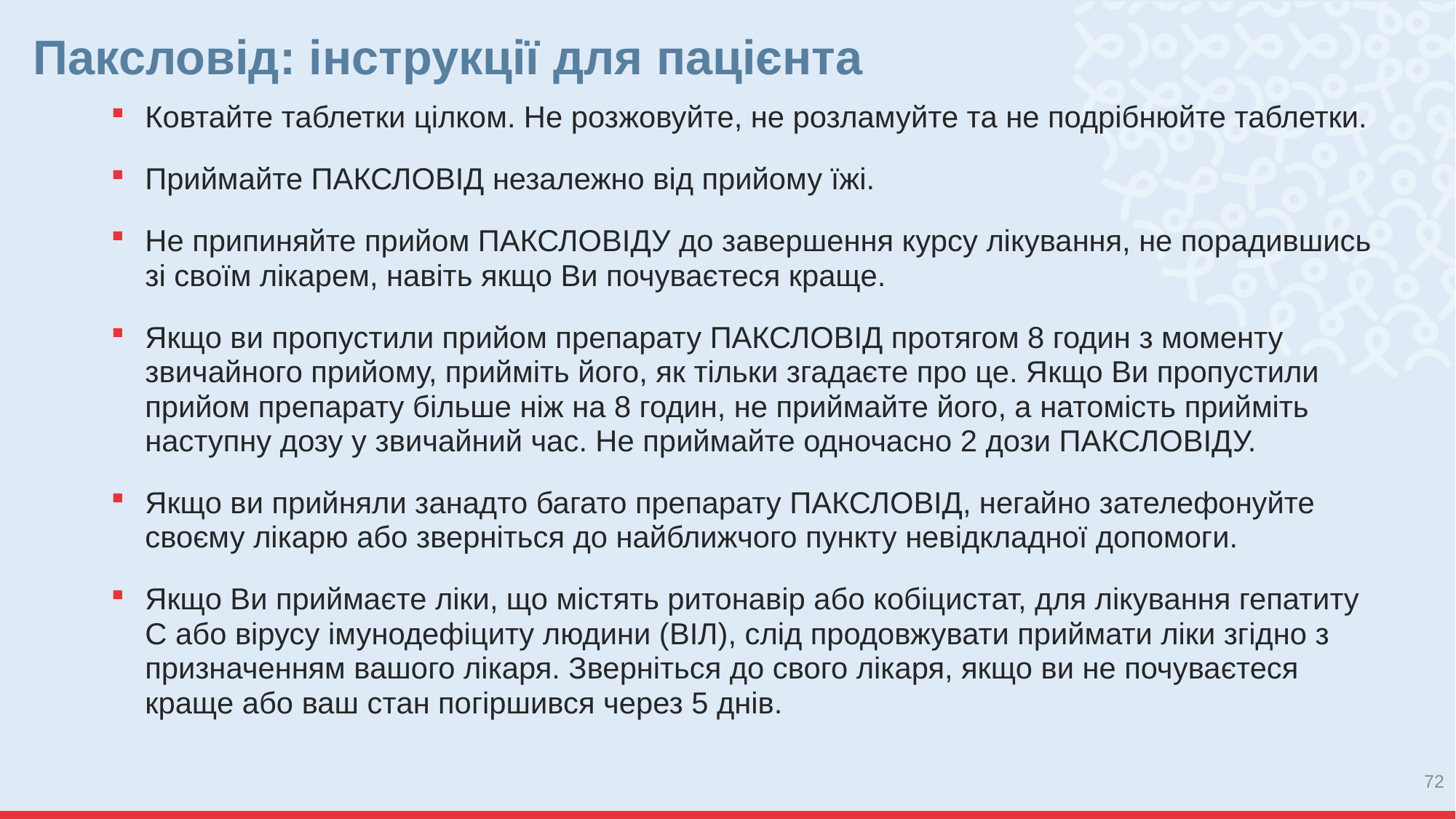

# Паксловід: інструкції для пацієнта
Ковтайте таблетки цілком. Не розжовуйте, не розламуйте та не подрібнюйте таблетки.
Приймайте ПАКСЛОВІД незалежно від прийому їжі.
Не припиняйте прийом ПАКСЛОВІДУ до завершення курсу лікування, не порадившись зі своїм лікарем, навіть якщо Ви почуваєтеся краще.
Якщо ви пропустили прийом препарату ПАКСЛОВІД протягом 8 годин з моменту звичайного прийому, прийміть його, як тільки згадаєте про це. Якщо Ви пропустили прийом препарату більше ніж на 8 годин, не приймайте його, а натомість прийміть наступну дозу у звичайний час. Не приймайте одночасно 2 дози ПАКСЛОВІДУ.
Якщо ви прийняли занадто багато препарату ПАКСЛОВІД, негайно зателефонуйте своєму лікарю або зверніться до найближчого пункту невідкладної допомоги.
Якщо Ви приймаєте ліки, що містять ритонавір або кобіцистат, для лікування гепатиту С або вірусу імунодефіциту людини (ВІЛ), слід продовжувати приймати ліки згідно з призначенням вашого лікаря. Зверніться до свого лікаря, якщо ви не почуваєтеся краще або ваш стан погіршився через 5 днів.

72